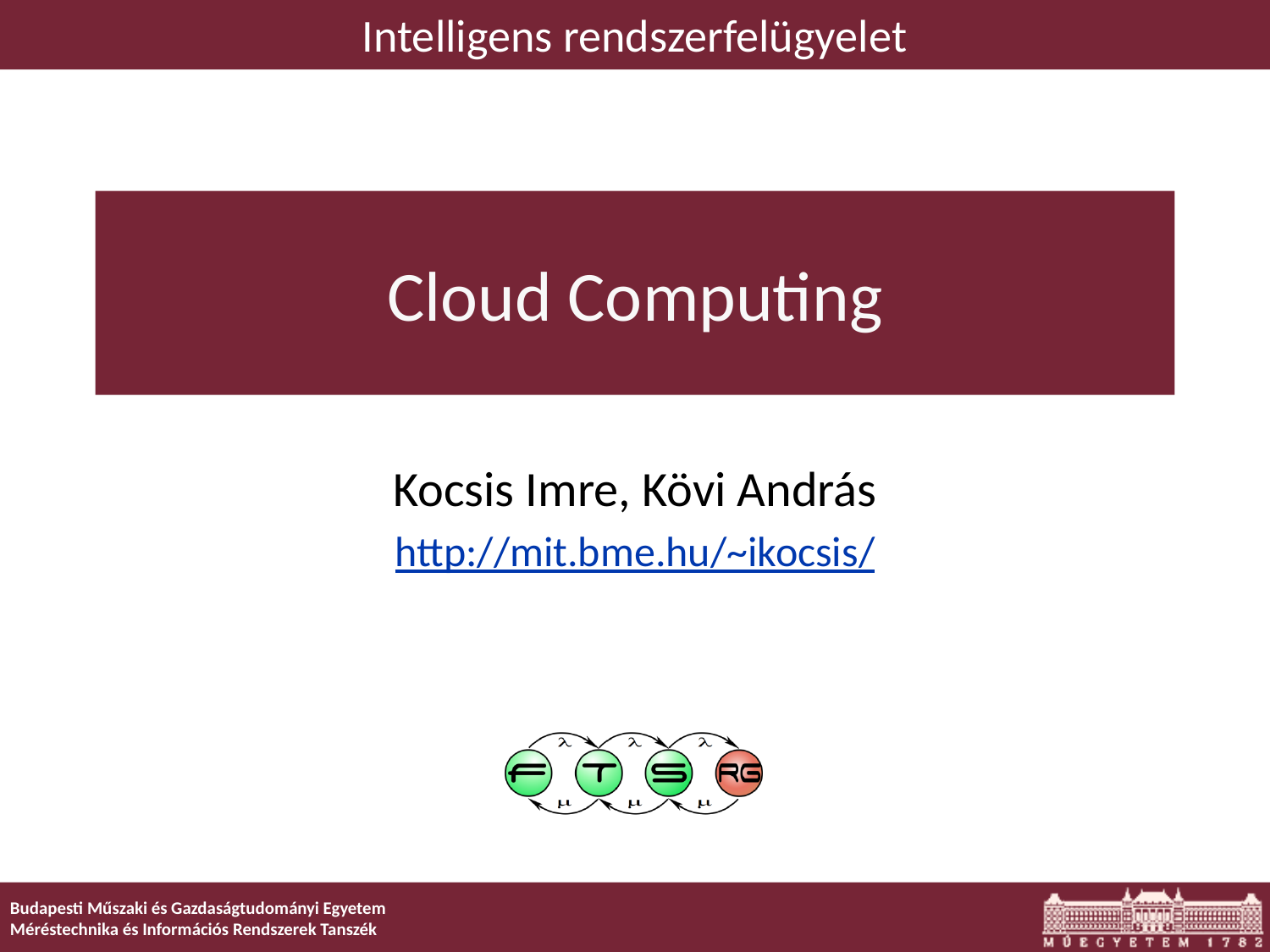

Intelligens rendszerfelügyelet
# Cloud Computing
Kocsis Imre, Kövi András
http://mit.bme.hu/~ikocsis/